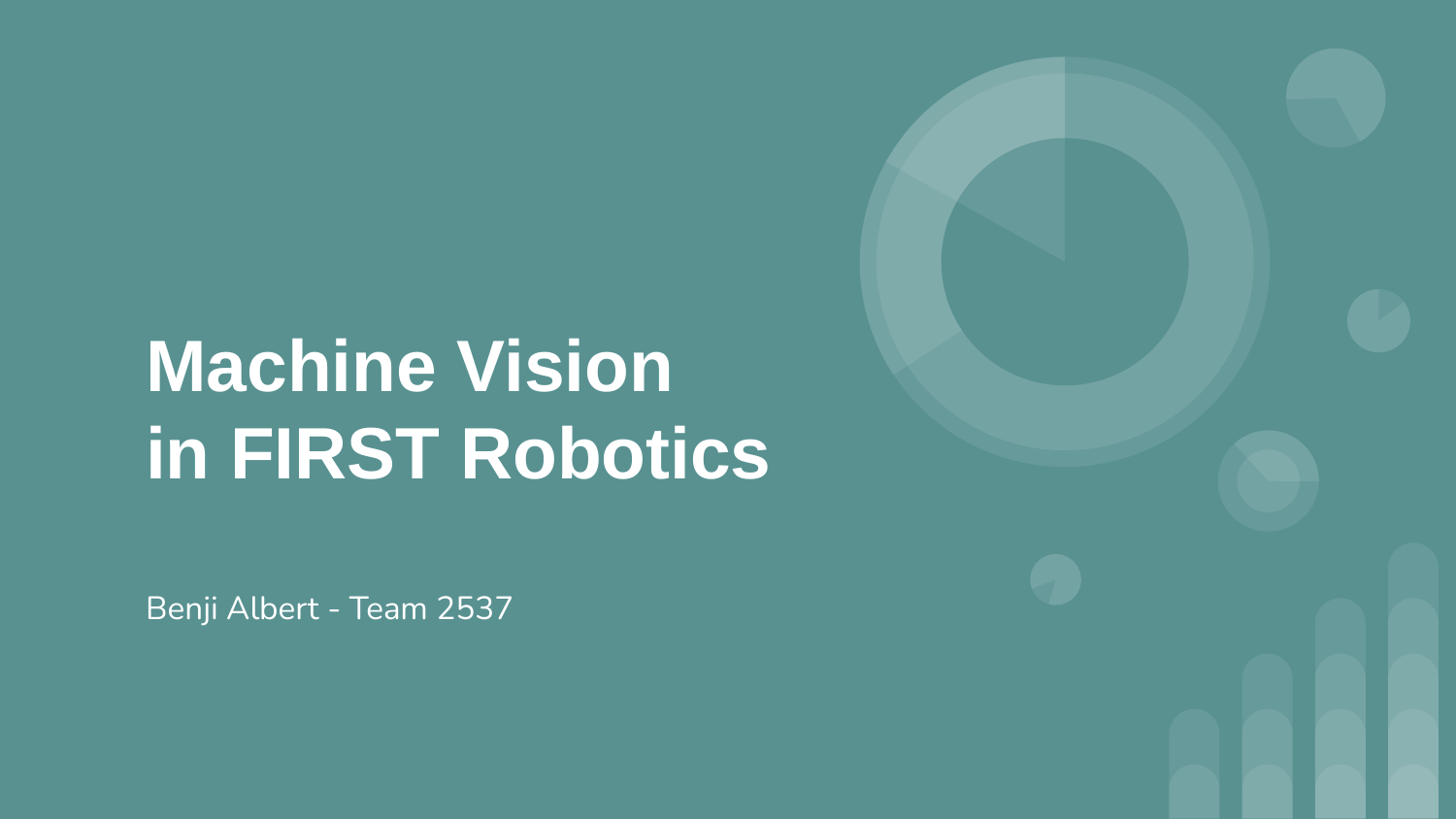

# Machine Vision
in FIRST Robotics
Benji Albert - Team 2537